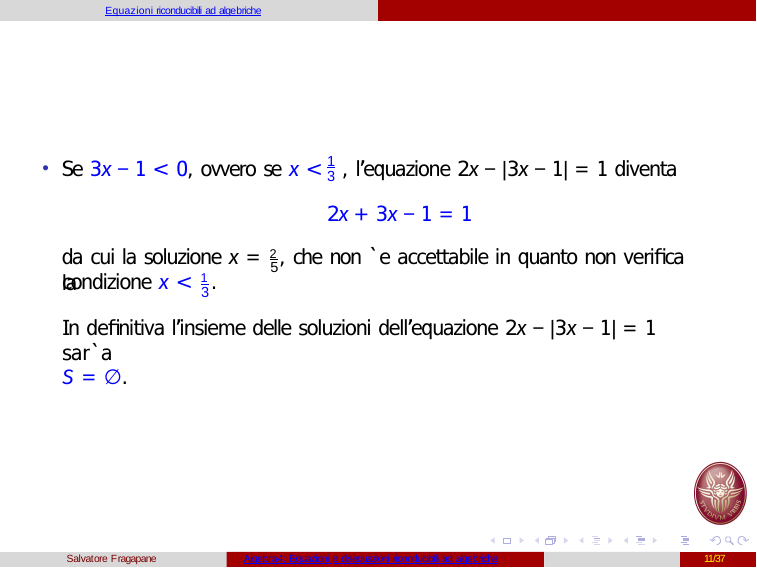

Equazioni riconducibili ad algebriche
1
Se 3x − 1 < 0, ovvero se x <   , l’equazione 2x − |3x − 1
| = 1 diventa
3

2x + 3x − 1 = 1
da cui la soluzione x = 2 , che non `e accettabile in quanto non verifica la
5

condizione x < 1 .
3

In definitiva l’insieme delle soluzioni dell’equazione 2x − |3x − 1| = 1 sar`a
S = ∅.

Salvatore Fragapane
Algebra4: Equazioni e disequazioni riconducibili ad algebriche
11/37